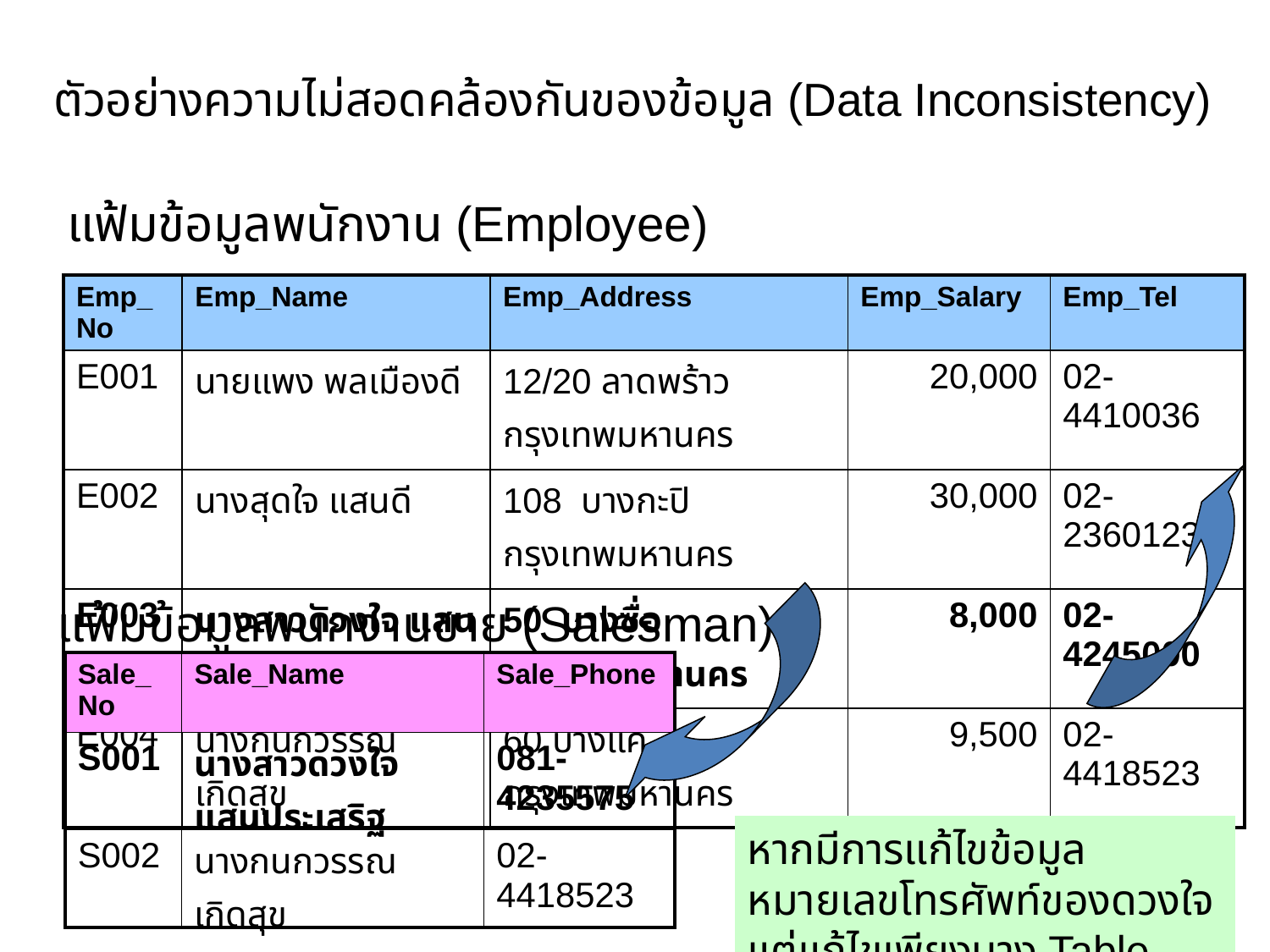

# ตัวอย่างความไม่สอดคล้องกันของข้อมูล (Data Inconsistency)
แฟ้มข้อมูลพนักงาน (Employee)
| Emp\_No | Emp\_Name | Emp\_Address | Emp\_Salary | Emp\_Tel |
| --- | --- | --- | --- | --- |
| E001 | นายแพง พลเมืองดี | 12/20 ลาดพร้าว กรุงเทพมหานคร | 20,000 | 02-4410036 |
| E002 | นางสุดใจ แสนดี | 108 บางกะปิ กรุงเทพมหานคร | 30,000 | 02-2360123 |
| E003 | นางสาวดวงใจ แสนประเสริฐ | 50 บางซื่อ กรุงเทพมหานคร | 8,000 | 02-4245000 |
| E004 | นางกนกวรรณ เกิดสุข | 60 บางแค กรุงเทพมหานคร | 9,500 | 02-4418523 |

แฟ้มข้อมูลพนักงานขาย (Salesman)
| Sale\_No | Sale\_Name | Sale\_Phone |
| --- | --- | --- |
| S001 | นางสาวดวงใจ แสนประเสริฐ | 081-4235575 |
| S002 | นางกนกวรรณ เกิดสุข | 02-4418523 |
หากมีการแก้ไขข้อมูลหมายเลขโทรศัพท์ของดวงใจ แต่แก้ไขเพียงบาง Table